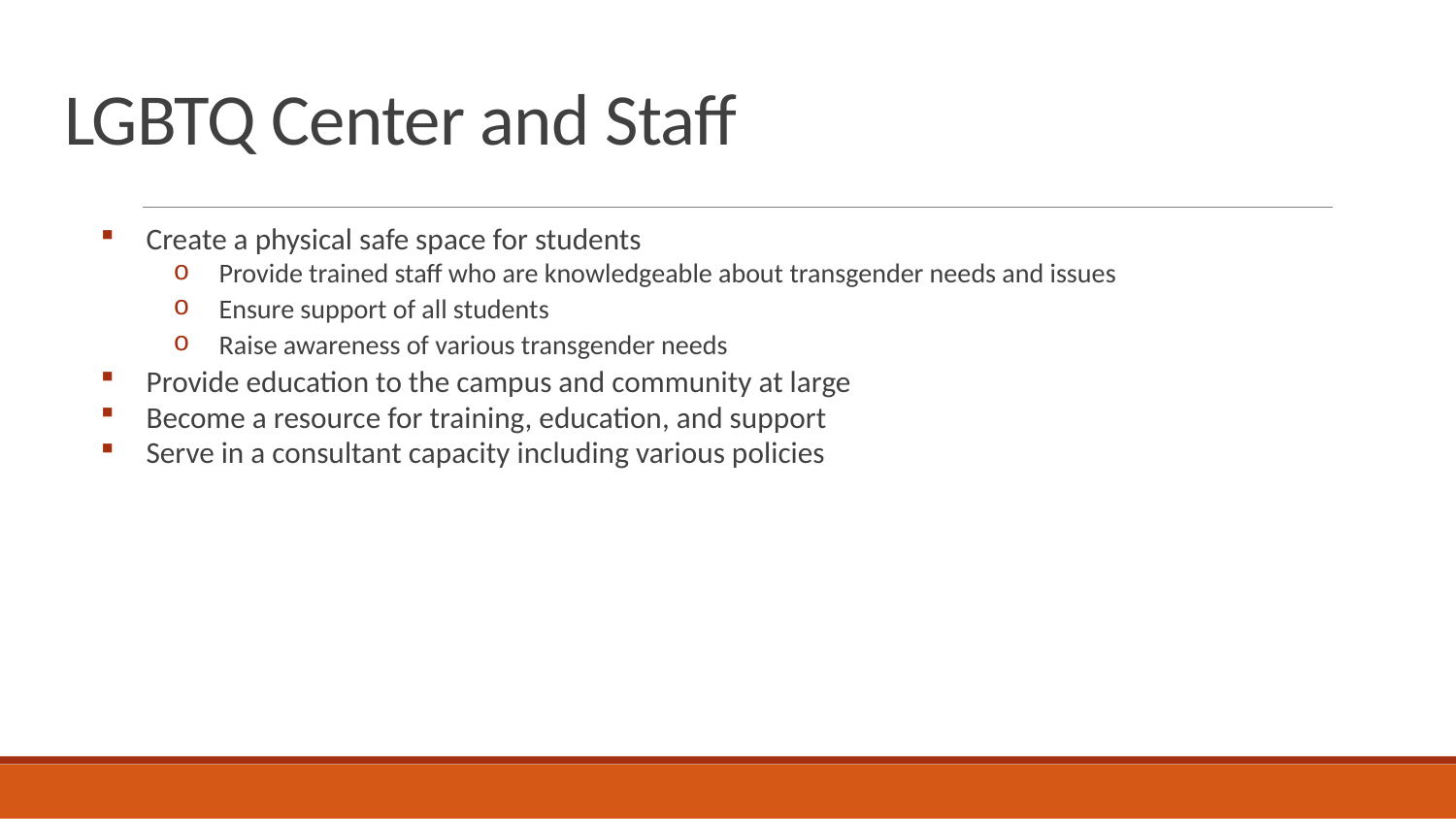

# LGBTQ Center and Staff
Create a physical safe space for students
Provide trained staff who are knowledgeable about transgender needs and issues
Ensure support of all students
Raise awareness of various transgender needs
Provide education to the campus and community at large
Become a resource for training, education, and support
Serve in a consultant capacity including various policies